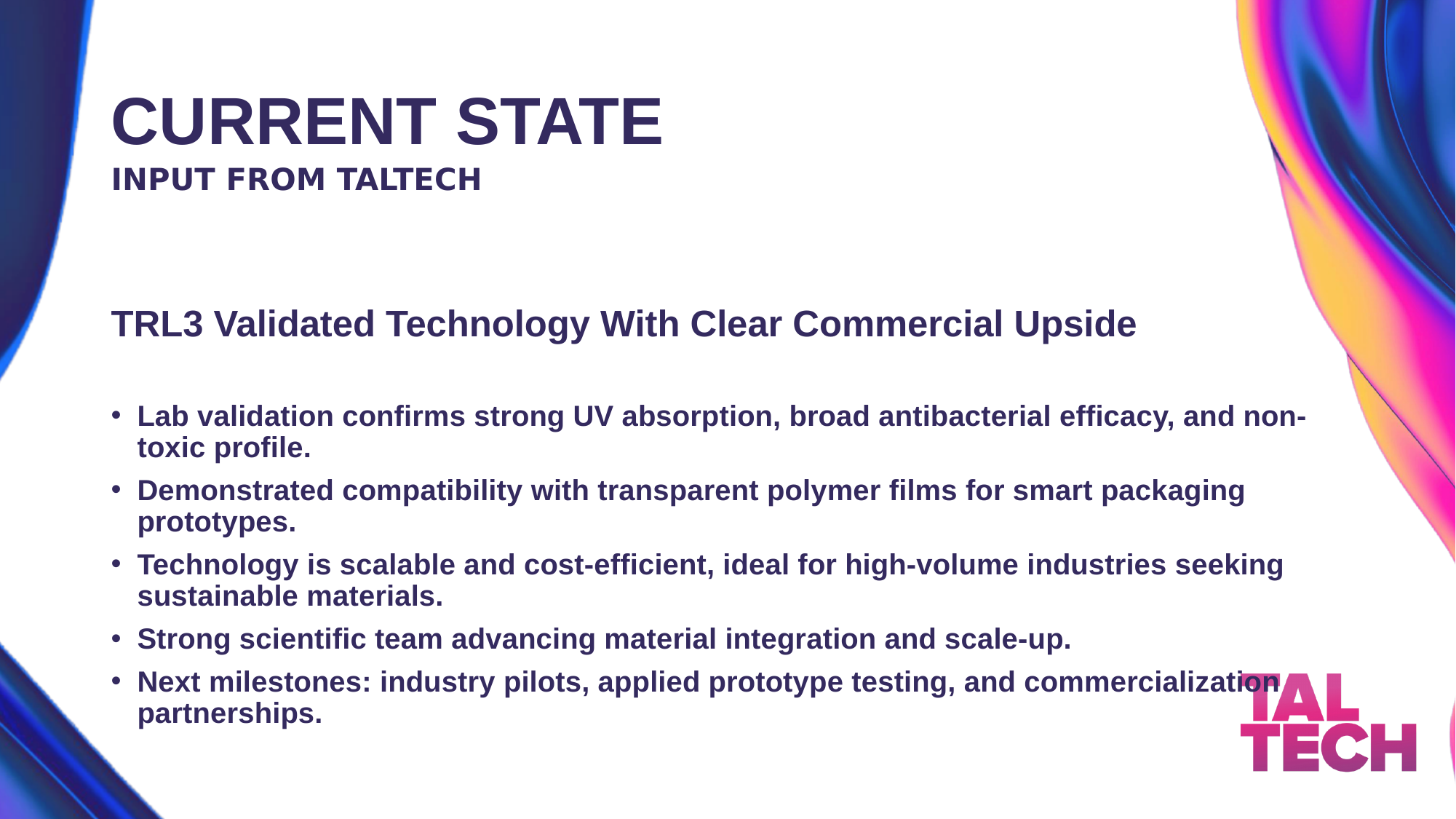

# CURRENT STATE
INPUT FROM TALTECH
TRL3 Validated Technology With Clear Commercial Upside

Lab validation confirms strong UV absorption, broad antibacterial efficacy, and non-toxic profile.
Demonstrated compatibility with transparent polymer films for smart packaging prototypes.
Technology is scalable and cost-efficient, ideal for high-volume industries seeking sustainable materials.
Strong scientific team advancing material integration and scale-up.
Next milestones: industry pilots, applied prototype testing, and commercialization partnerships.